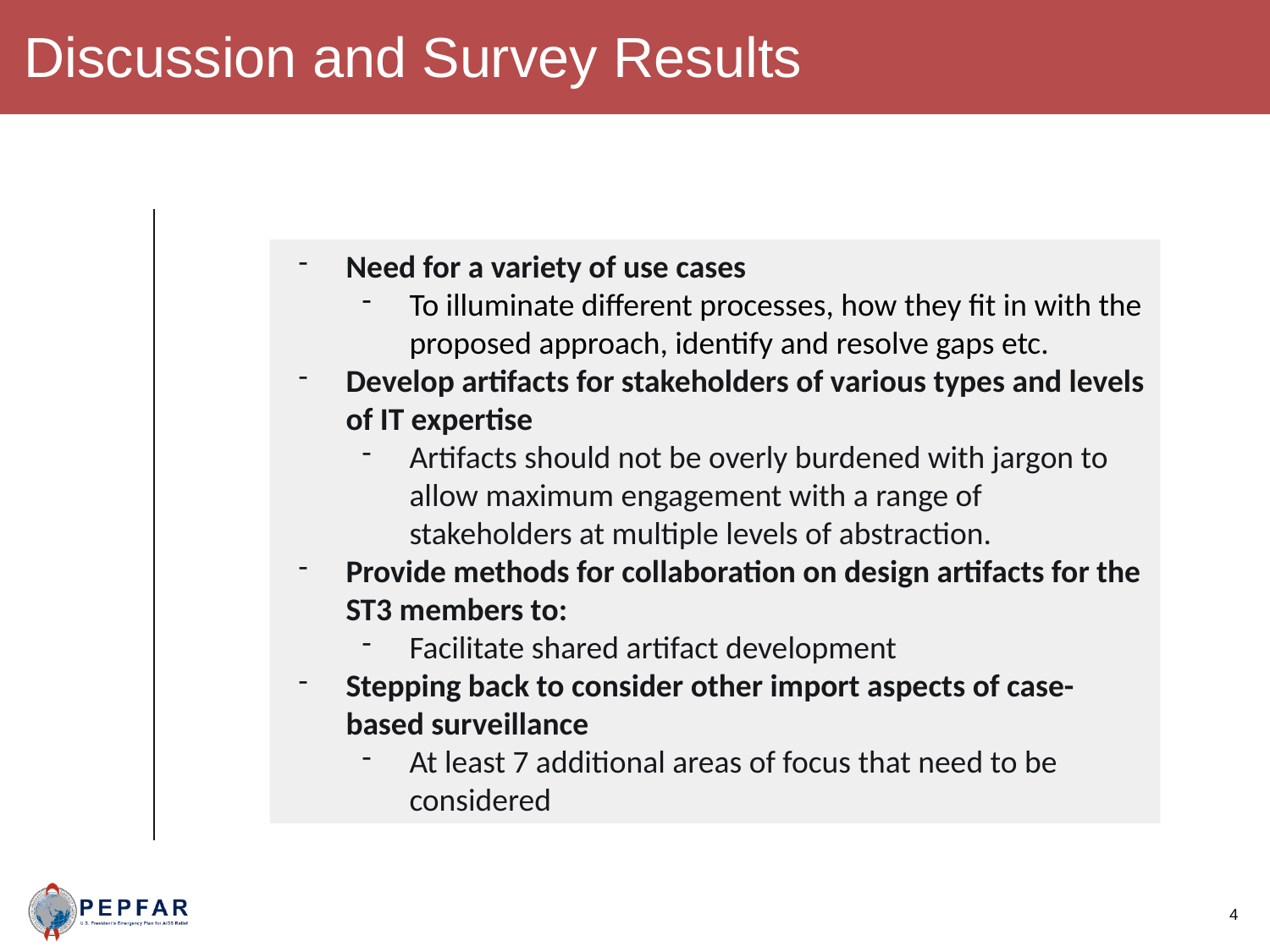

Discussion and Survey Results
Need for a variety of use cases
To illuminate different processes, how they fit in with the proposed approach, identify and resolve gaps etc.
Develop artifacts for stakeholders of various types and levels of IT expertise
Artifacts should not be overly burdened with jargon to allow maximum engagement with a range of stakeholders at multiple levels of abstraction.
Provide methods for collaboration on design artifacts for the ST3 members to:
Facilitate shared artifact development
Stepping back to consider other import aspects of case-based surveillance
At least 7 additional areas of focus that need to be considered